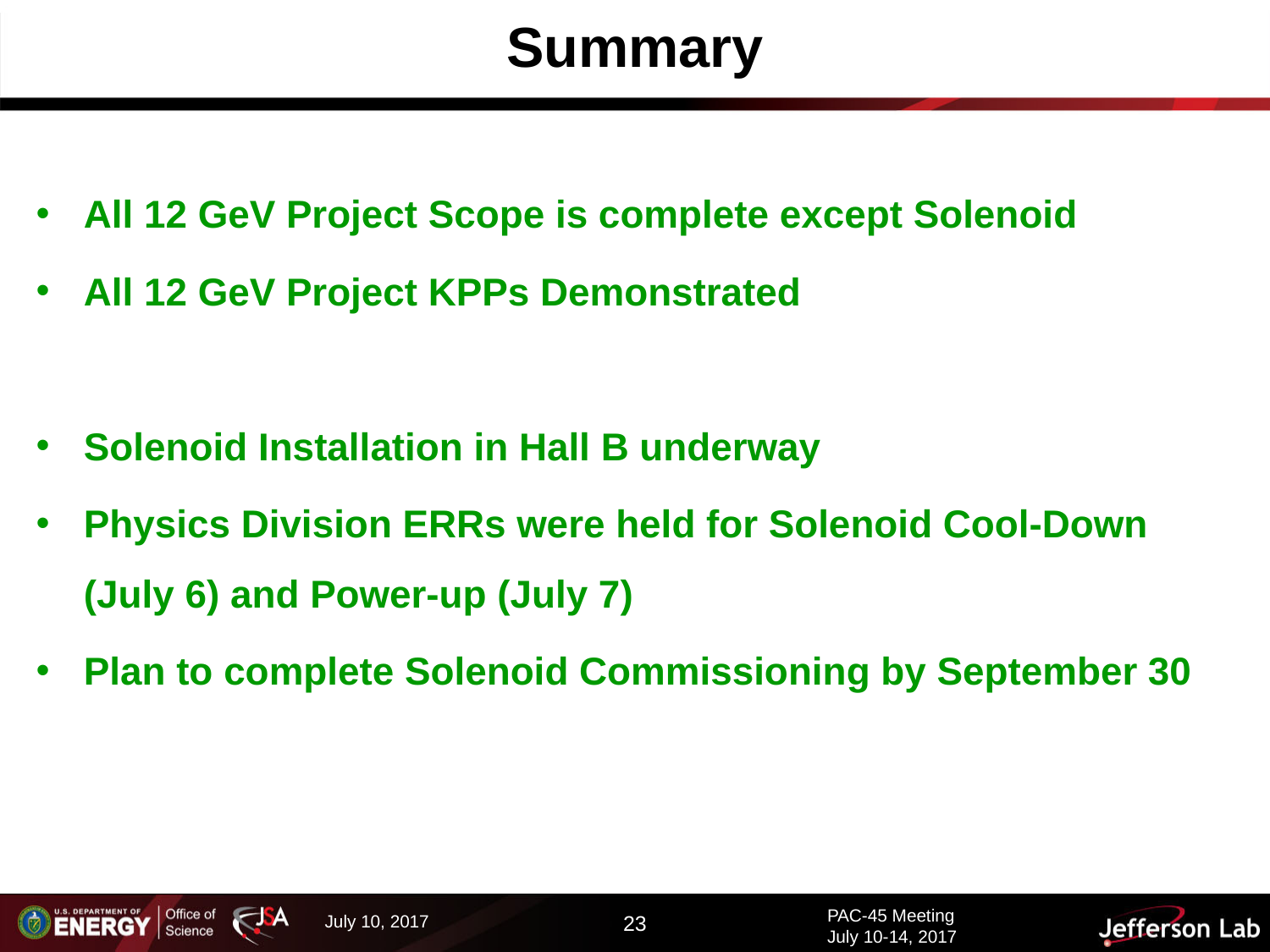

# Summary
All 12 GeV Project Scope is complete except Solenoid
All 12 GeV Project KPPs Demonstrated

Solenoid Installation in Hall B underway
Physics Division ERRs were held for Solenoid Cool-Down (July 6) and Power-up (July 7)
Plan to complete Solenoid Commissioning by September 30